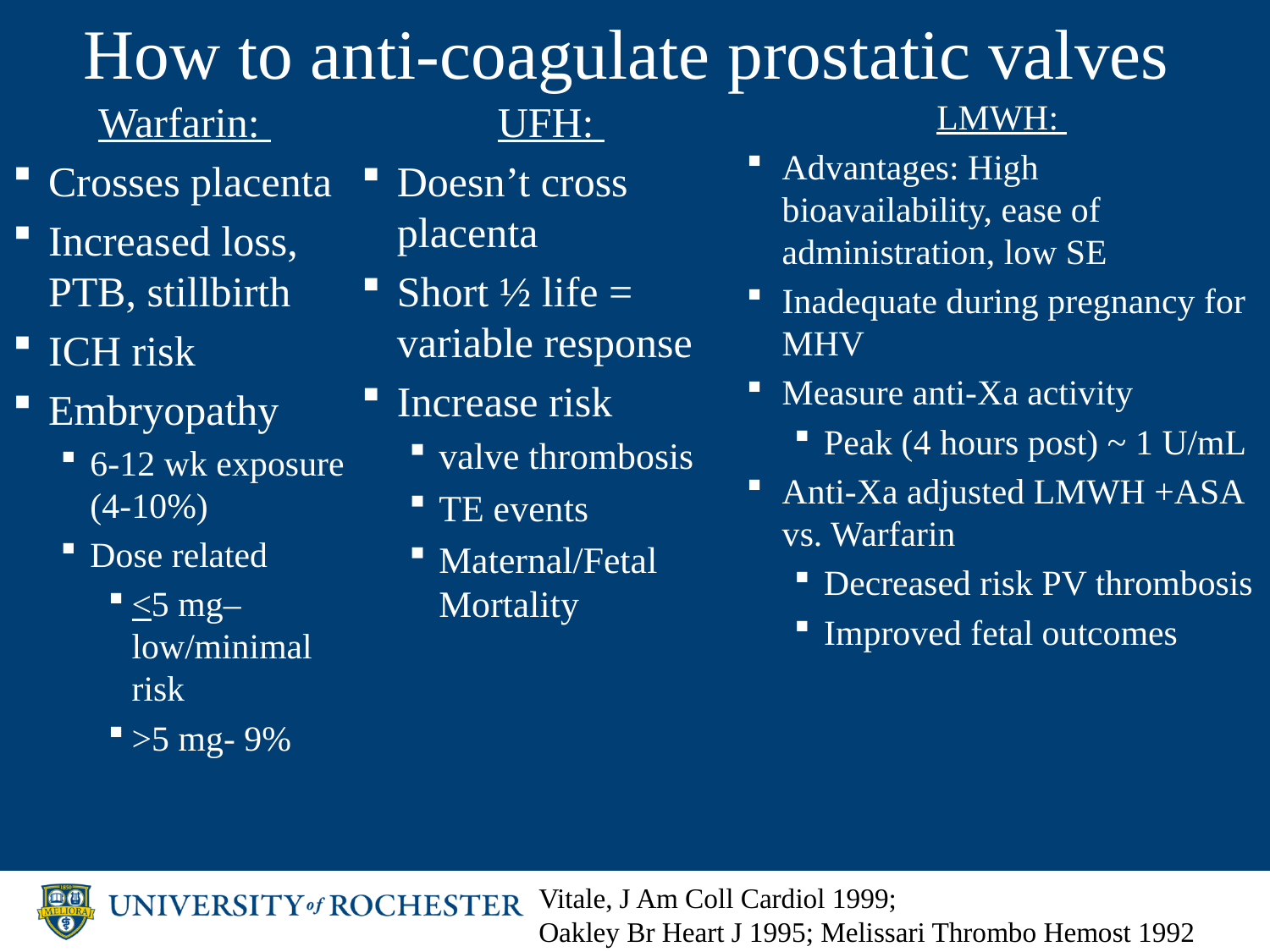

# How to anti-coagulate prostatic valves
Warfarin:
Crosses placenta
Increased loss, PTB, stillbirth
ICH risk
Embryopathy
6-12 wk exposure (4-10%)
Dose related
<5 mg– low/minimal risk
>5 mg- 9%

LMWH:
Advantages: High bioavailability, ease of administration, low SE
Inadequate during pregnancy for MHV
Measure anti-Xa activity
Peak (4 hours post) ~ 1 U/mL
Anti-Xa adjusted LMWH +ASA vs. Warfarin
Decreased risk PV thrombosis
Improved fetal outcomes

UFH:
Doesn’t cross placenta
Short ½ life = variable response
Increase risk
valve thrombosis
TE events
Maternal/Fetal Mortality

Vitale, J Am Coll Cardiol 1999;
Oakley Br Heart J 1995; Melissari Thrombo Hemost 1992